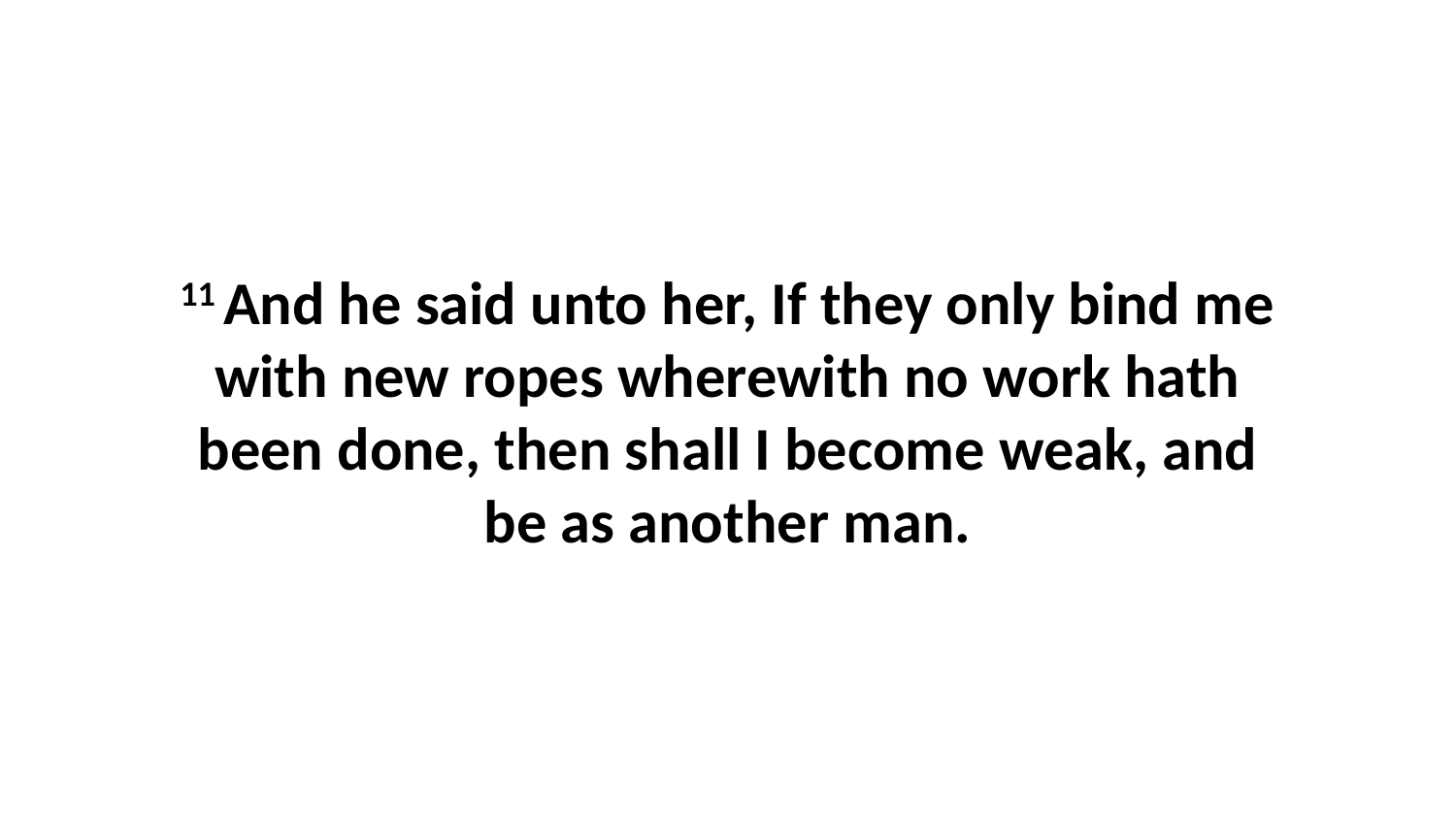

11 And he said unto her, If they only bind me with new ropes wherewith no work hath been done, then shall I become weak, and be as another man.